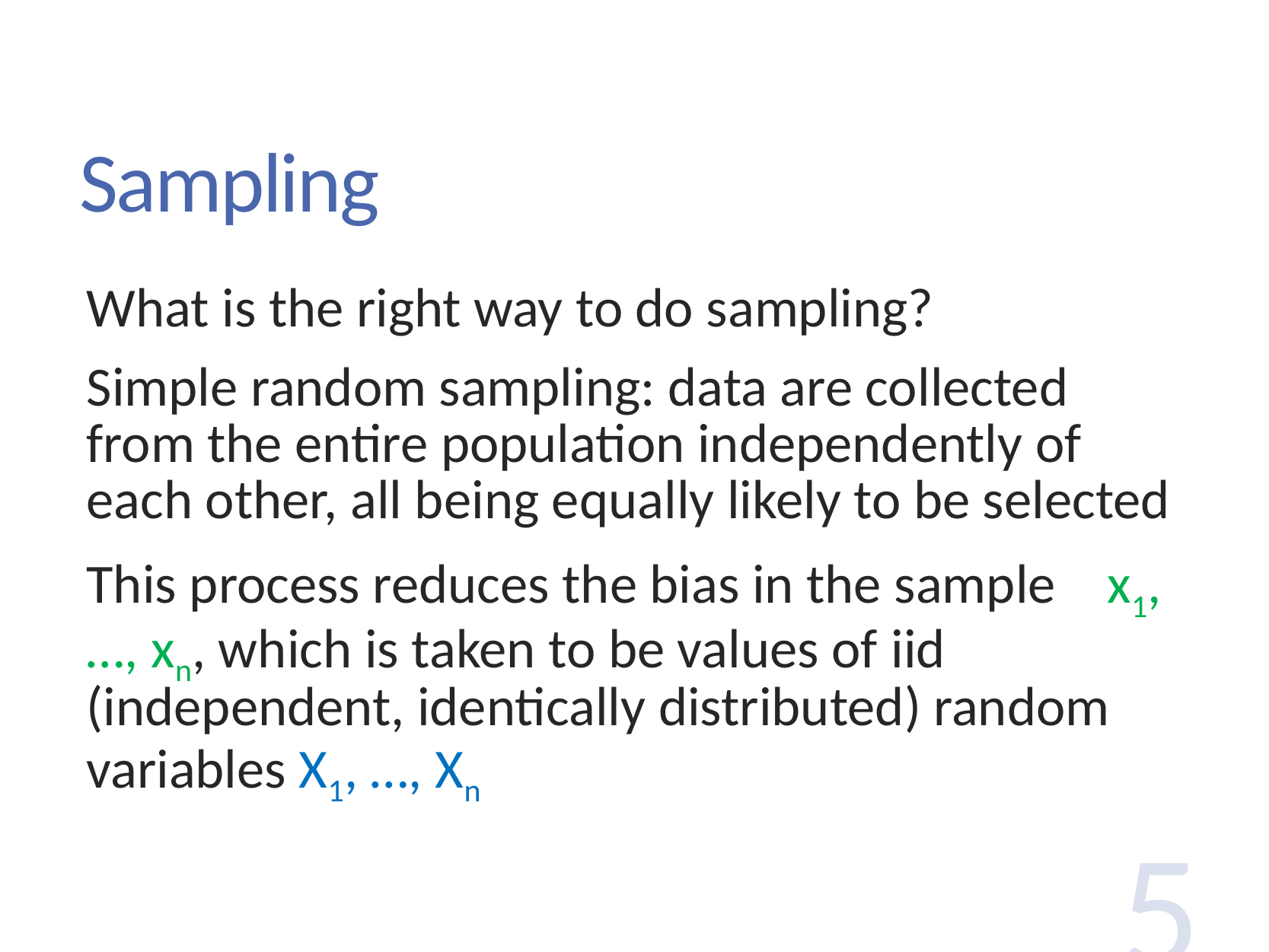

# Sampling
What is the right way to do sampling?
Simple random sampling: data are collected from the entire population independently of each other, all being equally likely to be selected
This process reduces the bias in the sample    x1, …, xn, which is taken to be values of iid (independent, identically distributed) random variables X1, …, Xn

5